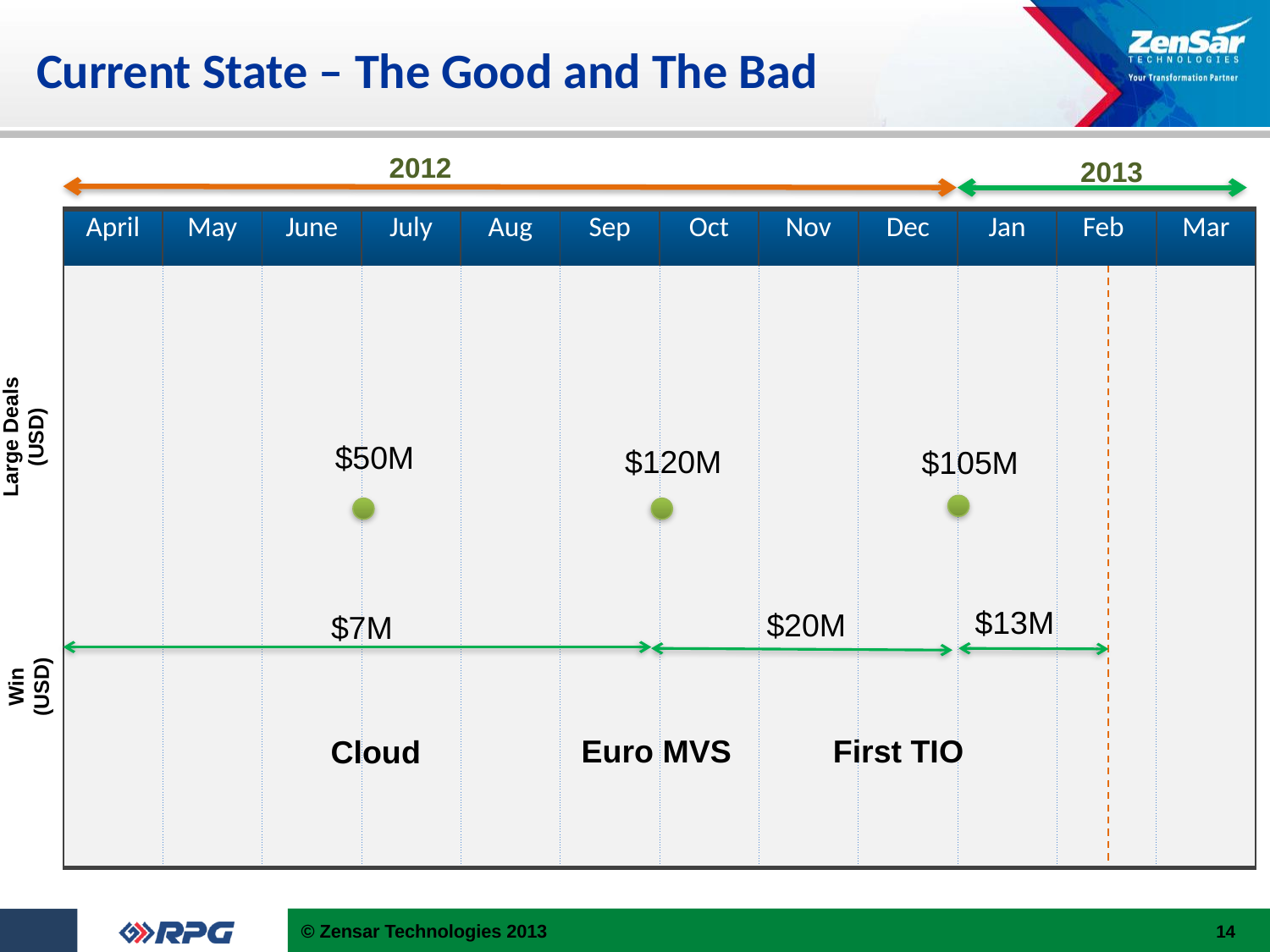

# Current State – The Good and The Bad
2012
2013
| April | May | June | July | Aug | Sep | Oct | Nov | Dec | Jan | Feb | Mar |
| --- | --- | --- | --- | --- | --- | --- | --- | --- | --- | --- | --- |
|  |  |  |  |  |  |  |  |  |  |  |  |
|  |  |  |  |  |  |  |  |  |  |  |  |
|  |  |  |  |  |  |  |  |  |  |  |  |
|  |  |  |  |  |  |  |  |  |  |  |  |
|  |  |  |  |  |  |  |  |  |  |  |  |
|  |  |  |  |  |  |  |  |  |  |  |  |
|  |  |  |  |  |  |  |  |  |  |  |  |
Large Deals
(USD)
$50M
$120M
$105M

$13M
$20M
$7M
Win
(USD)
Euro MVS
First TIO
Cloud
© Zensar Technologies 2013
14